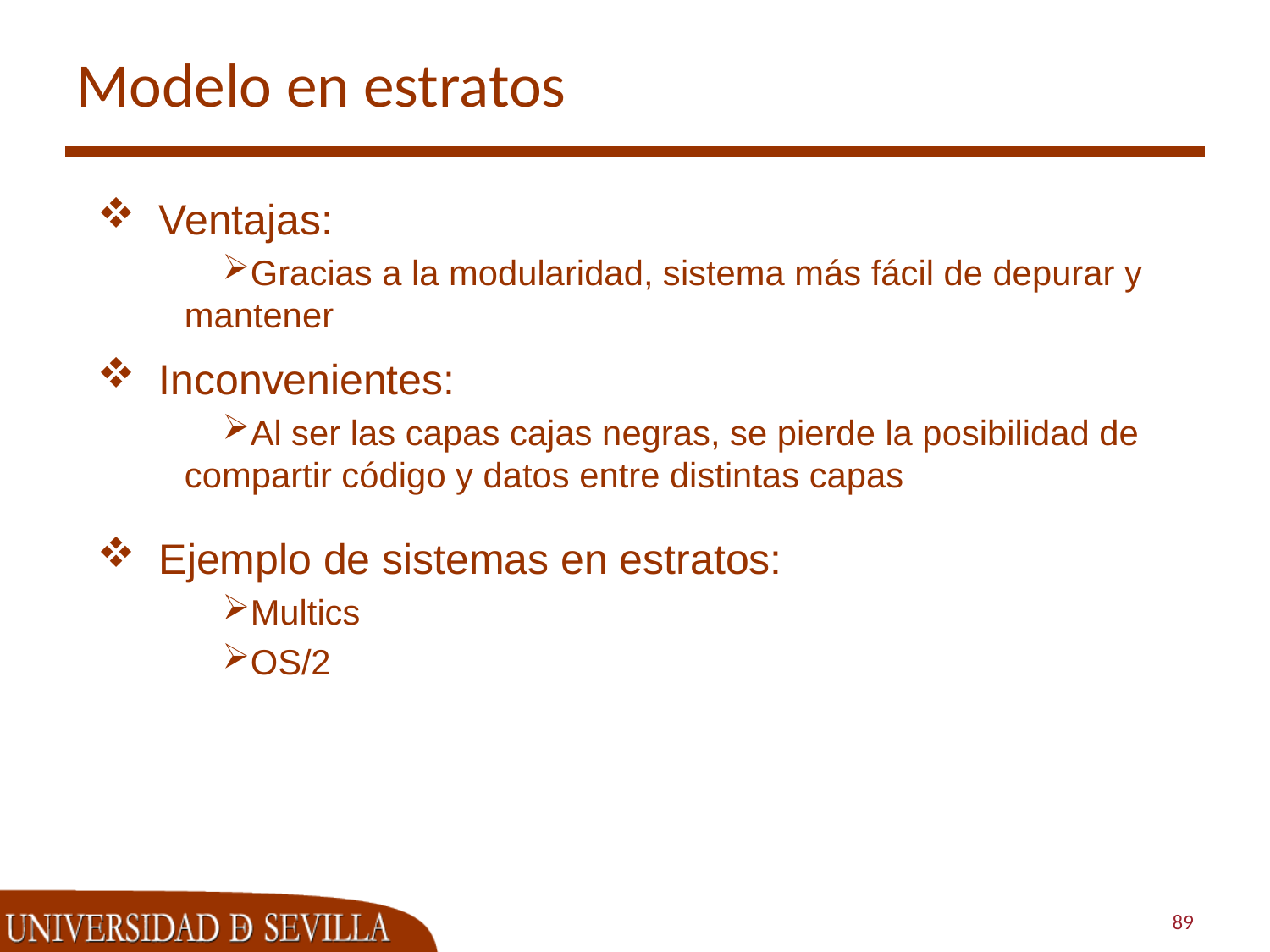

# Modelo en estratos
Ventajas:
Gracias a la modularidad, sistema más fácil de depurar y mantener

Inconvenientes:
Al ser las capas cajas negras, se pierde la posibilidad de compartir código y datos entre distintas capas

Ejemplo de sistemas en estratos:
Multics
OS/2

89